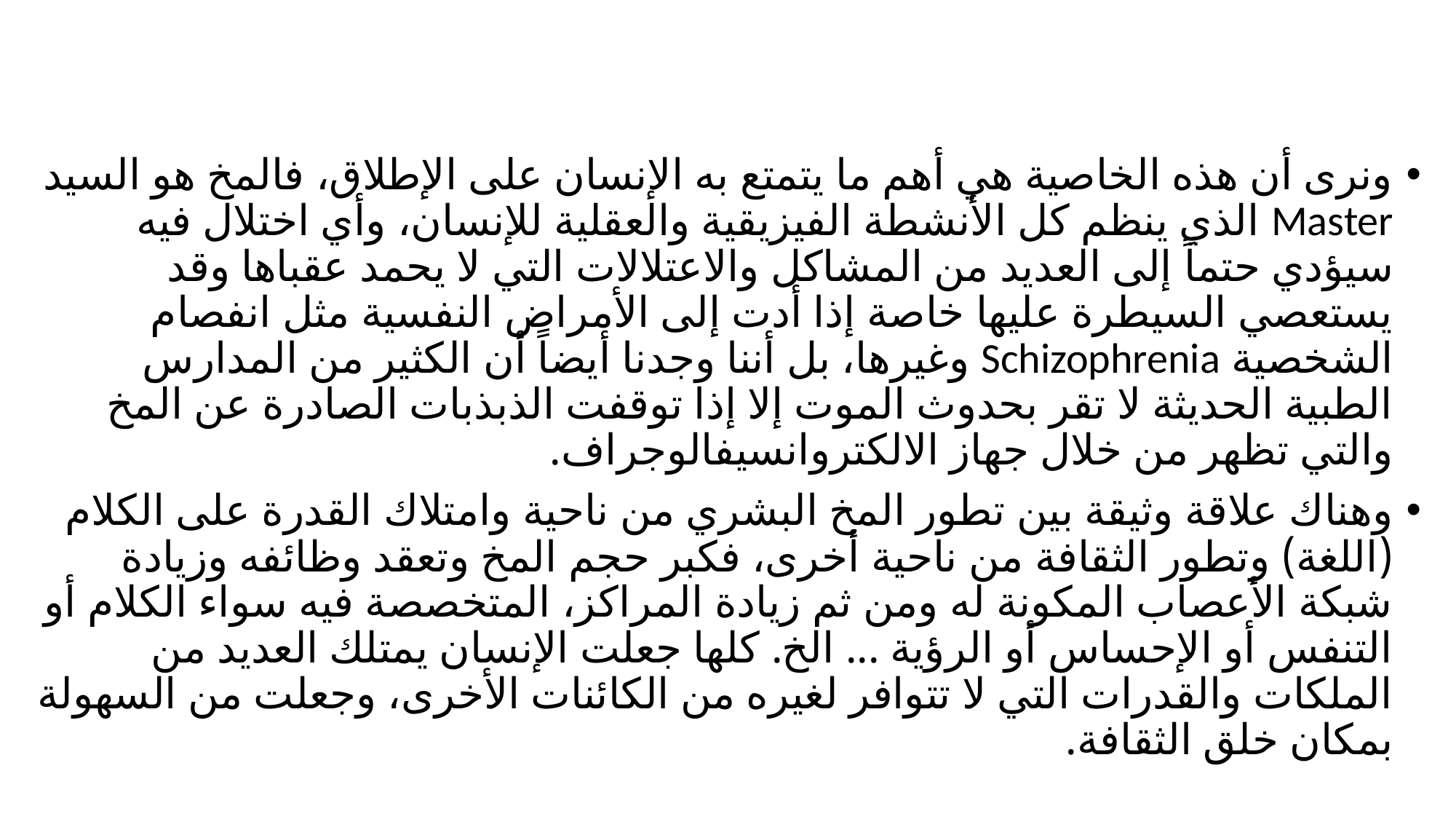

ونرى أن هذه الخاصية هي أهم ما يتمتع به الإنسان على الإطلاق، فالمخ هو السيد Master الذي ينظم كل الأنشطة الفيزيقية والعقلية للإنسان، وأي اختلال فيه سيؤدي حتماً إلى العديد من المشاكل والاعتلالات التي لا يحمد عقباها وقد يستعصي السيطرة عليها خاصة إذا أدت إلى الأمراض النفسية مثل انفصام الشخصية Schizophrenia وغيرها، بل أننا وجدنا أيضاً أن الكثير من المدارس الطبية الحديثة لا تقر بحدوث الموت إلا إذا توقفت الذبذبات الصادرة عن المخ والتي تظهر من خلال جهاز الالكتروانسيفالوجراف.
	وهناك علاقة وثيقة بين تطور المخ البشري من ناحية وامتلاك القدرة على الكلام (اللغة) وتطور الثقافة من ناحية أخرى، فكبر حجم المخ وتعقد وظائفه وزيادة شبكة الأعصاب المكونة له ومن ثم زيادة المراكز، المتخصصة فيه سواء الكلام أو التنفس أو الإحساس أو الرؤية ... الخ. كلها جعلت الإنسان يمتلك العديد من الملكات والقدرات التي لا تتوافر لغيره من الكائنات الأخرى، وجعلت من السهولة بمكان خلق الثقافة.